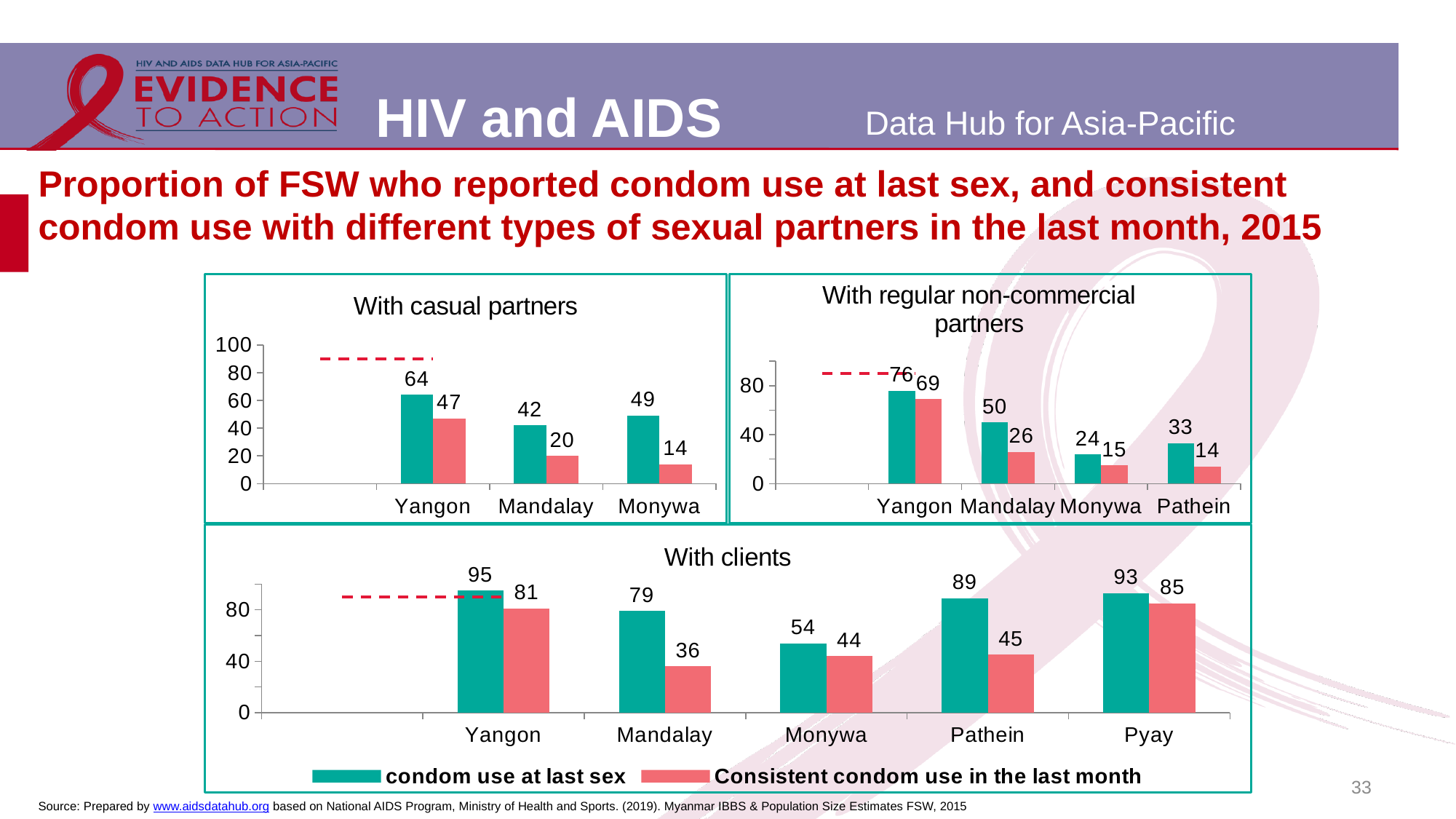

# Proportion of FSW who reported condom use at last sex, and consistent condom use with different types of sexual partners in the last month, 2015

[unsupported chart]

[unsupported chart]

[unsupported chart]

33
Source: Prepared by www.aidsdatahub.org based on National AIDS Program, Ministry of Health and Sports. (2019). Myanmar IBBS & Population Size Estimates FSW, 2015